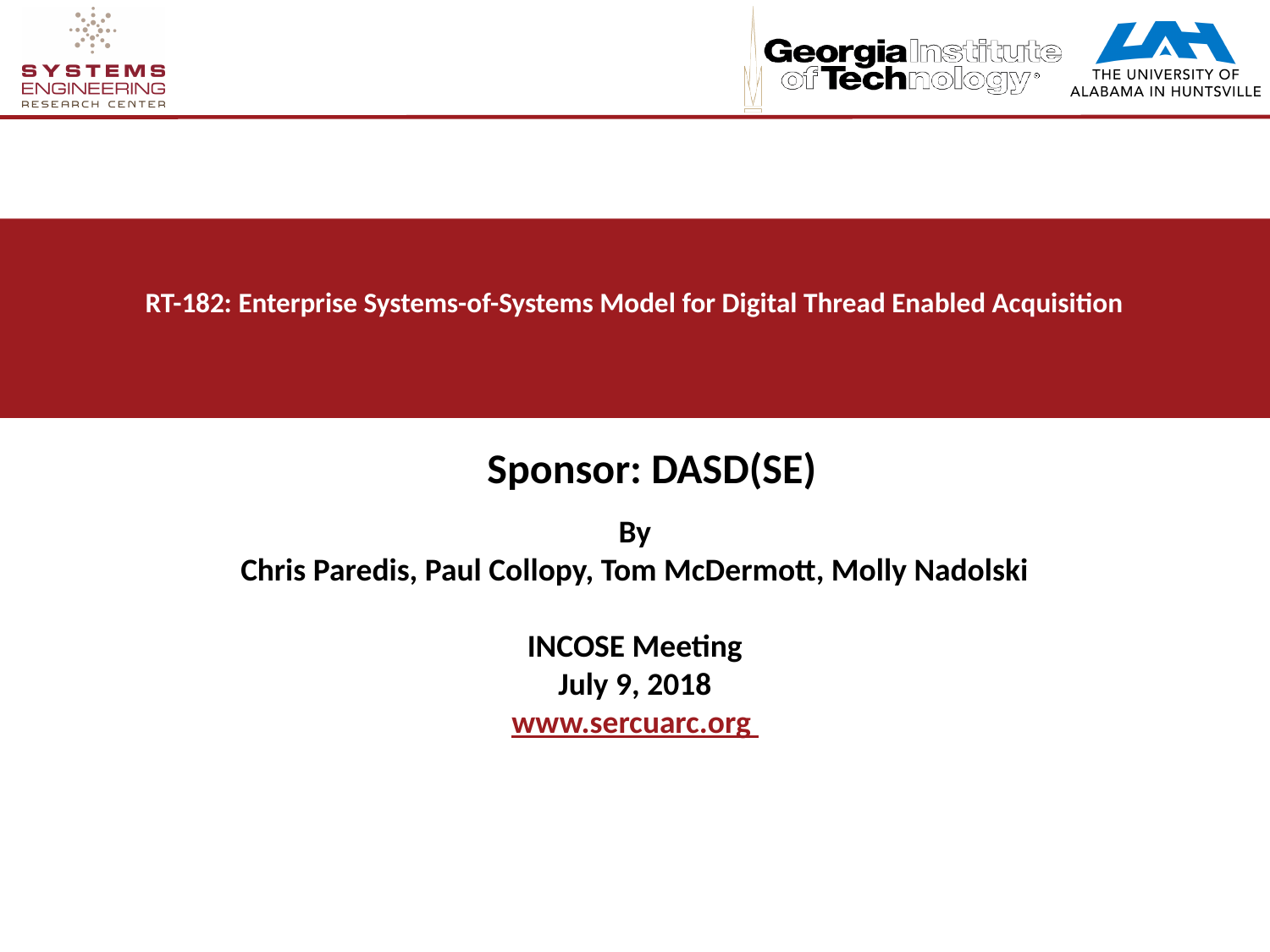

# RT-182: Enterprise Systems-of-Systems Model for Digital Thread Enabled Acquisition
Sponsor: DASD(SE)
By
Chris Paredis, Paul Collopy, Tom McDermott, Molly Nadolski

INCOSE Meeting
July 9, 2018
www.sercuarc.org